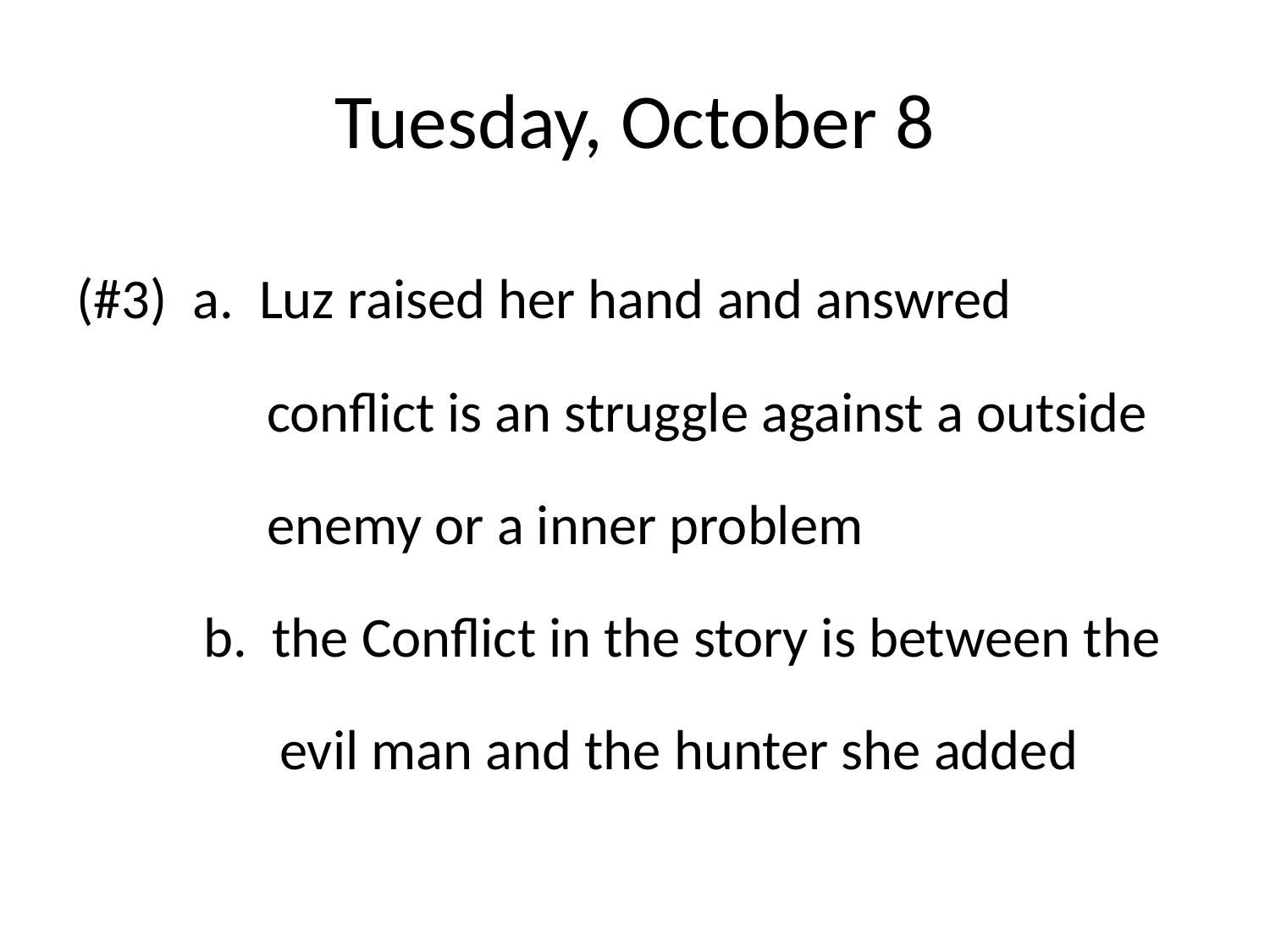

# Tuesday, October 8
(#3)  a.  Luz raised her hand and answred
	     conflict is an struggle against a outside
	     enemy or a inner problem
	b.  the Conflict in the story is between the
 	      evil man and the hunter she added